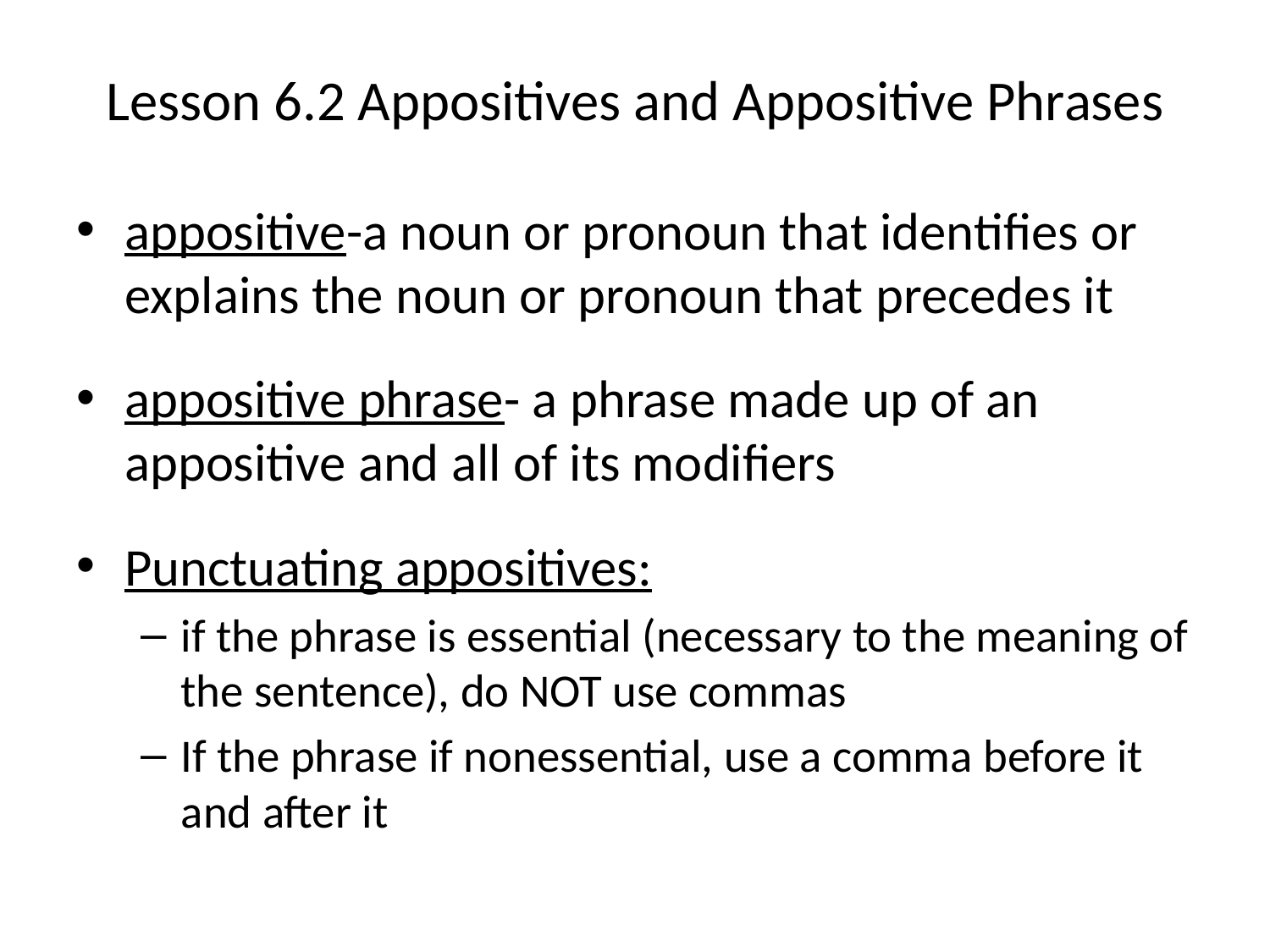

# Lesson 6.2 Appositives and Appositive Phrases
appositive-a noun or pronoun that identifies or explains the noun or pronoun that precedes it

appositive phrase- a phrase made up of an appositive and all of its modifiers

Punctuating appositives:
if the phrase is essential (necessary to the meaning of the sentence), do NOT use commas
If the phrase if nonessential, use a comma before it and after it